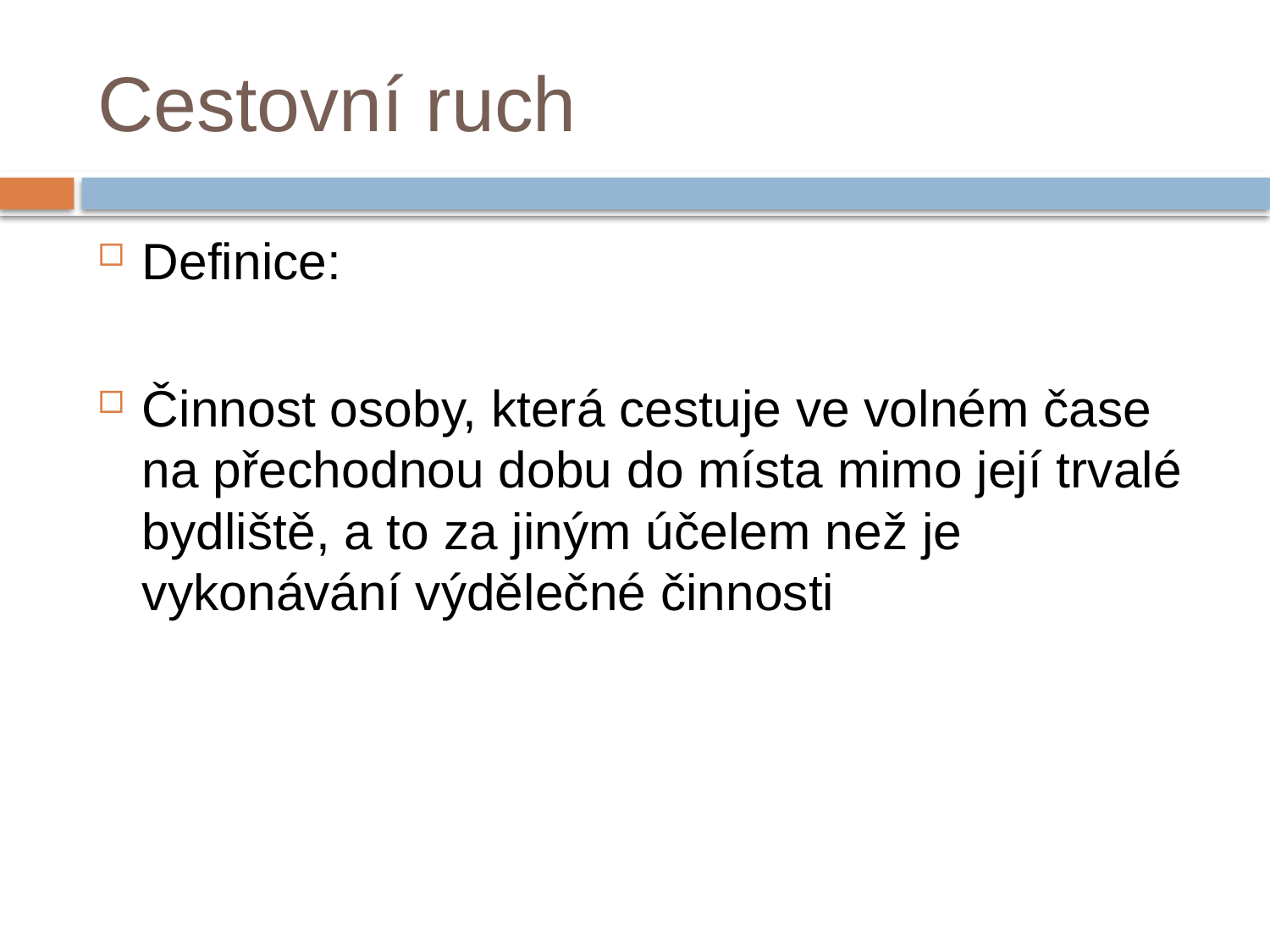

# Cestovní ruch
Definice:

Činnost osoby, která cestuje ve volném čase na přechodnou dobu do místa mimo její trvalé bydliště, a to za jiným účelem než je vykonávání výdělečné činnosti